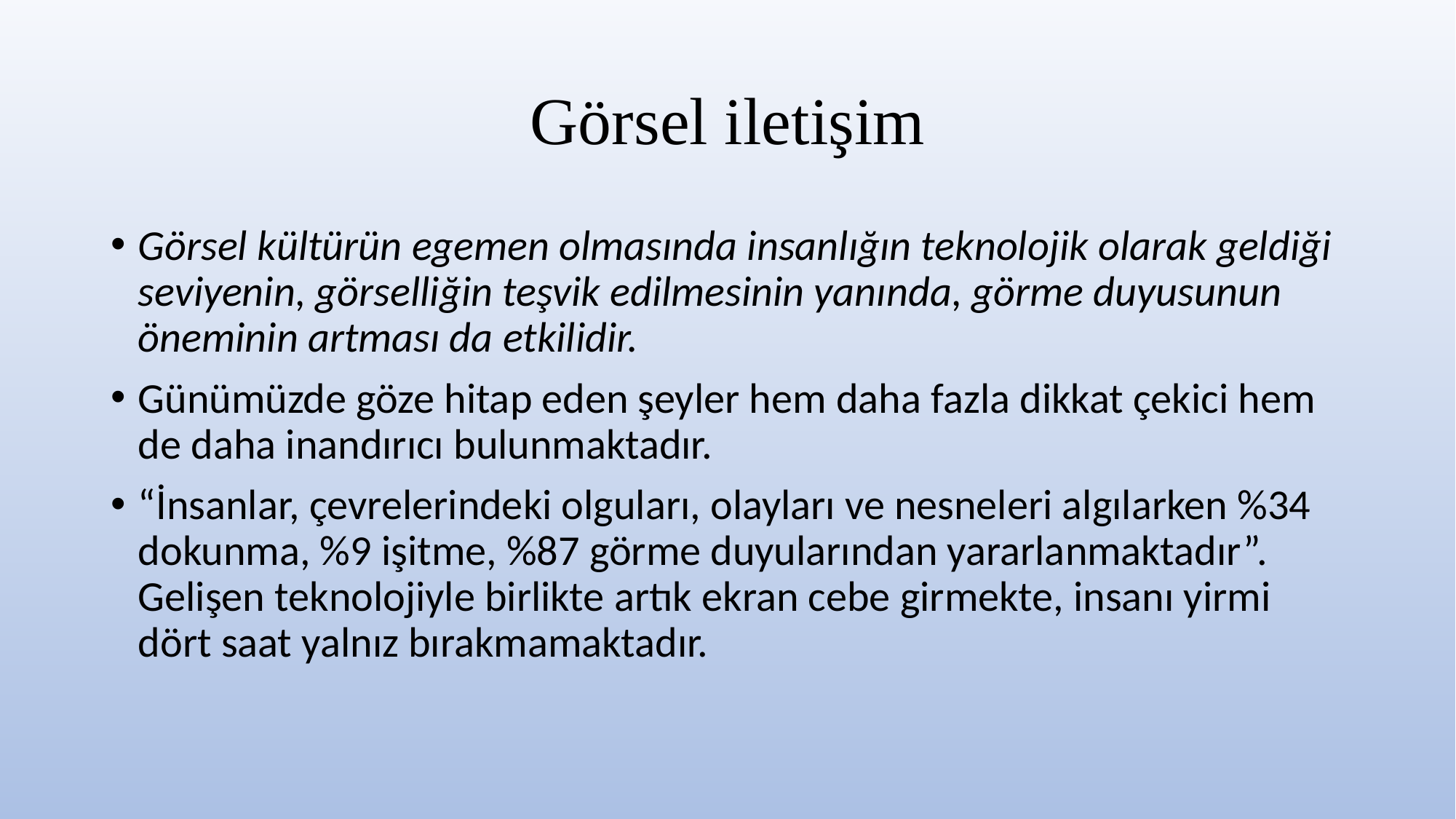

# Görsel iletişim
Görsel kültürün egemen olmasında insanlığın teknolojik olarak geldiği seviyenin, görselliğin teşvik edilmesinin yanında, görme duyusunun öneminin artması da etkilidir.
Günümüzde göze hitap eden şeyler hem daha fazla dikkat çekici hem de daha inandırıcı bulunmaktadır.
“İnsanlar, çevrelerindeki olguları, olayları ve nesneleri algılarken %34 dokunma, %9 işitme, %87 görme duyularından yararlanmaktadır”. Gelişen teknolojiyle birlikte artık ekran cebe girmekte, insanı yirmi dört saat yalnız bırakmamaktadır.